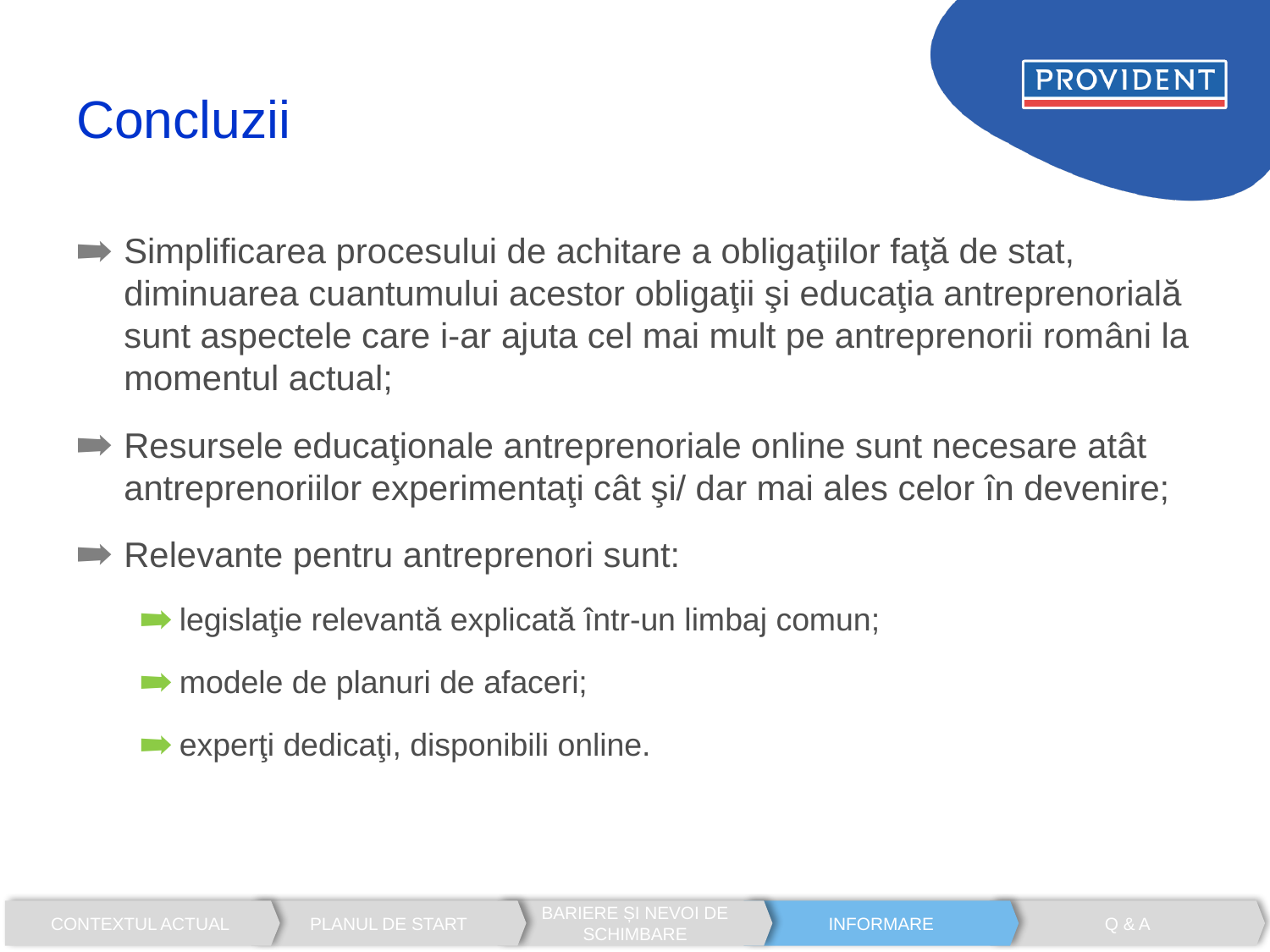

# Concluzii
Simplificarea procesului de achitare a obligaţiilor faţă de stat, diminuarea cuantumului acestor obligaţii şi educaţia antreprenorială sunt aspectele care i-ar ajuta cel mai mult pe antreprenorii români la momentul actual;
Resursele educaţionale antreprenoriale online sunt necesare atât antreprenoriilor experimentaţi cât şi/ dar mai ales celor în devenire;
Relevante pentru antreprenori sunt:
legislaţie relevantă explicată într-un limbaj comun;
modele de planuri de afaceri;
experţi dedicaţi, disponibili online.
CONTEXTUL ACTUAL
PLANUL DE START
BARIERE ȘI NEVOI DE SCHIMBARE
INFORMARE
Q & A